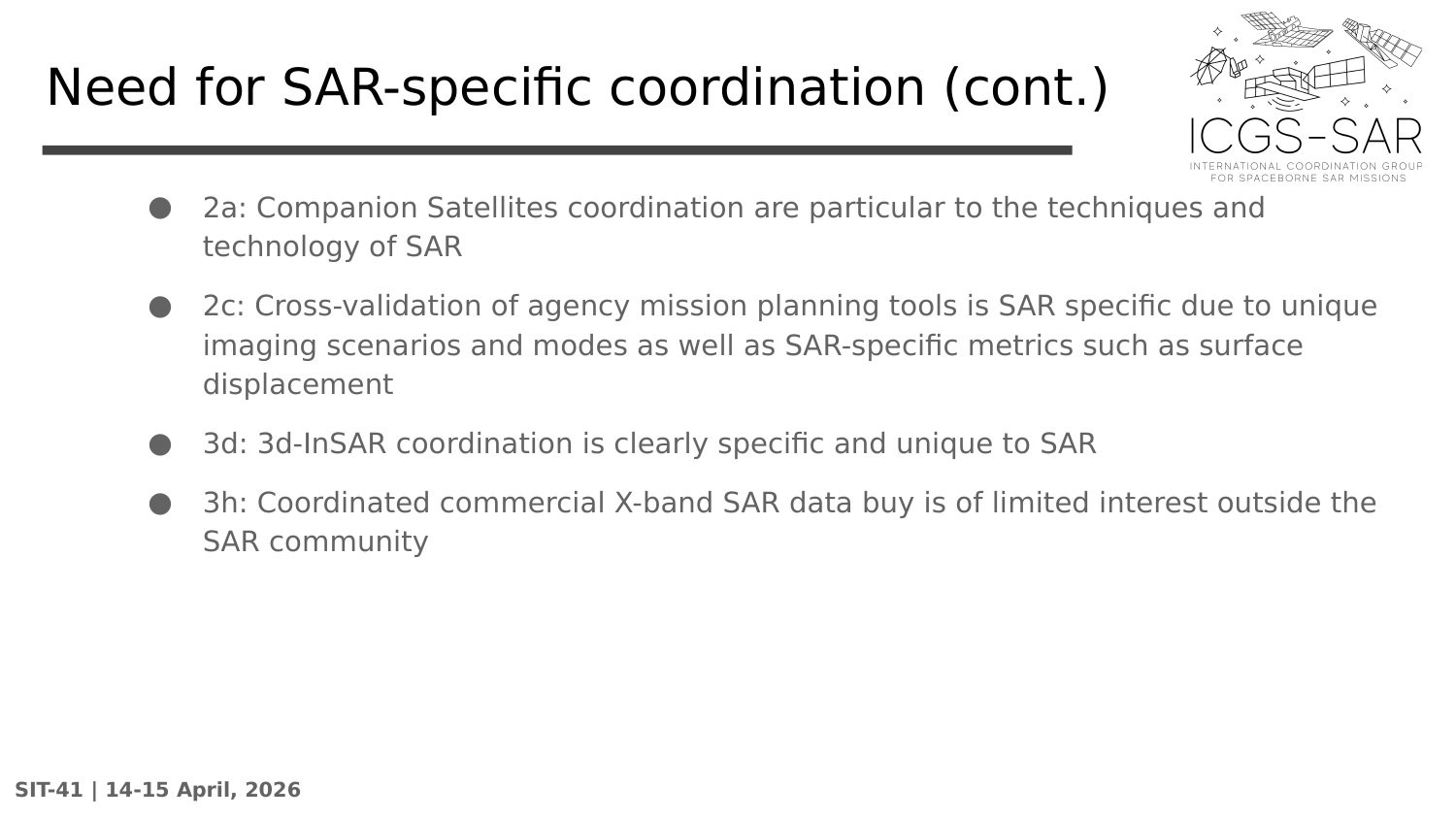

# Need for SAR-specific coordination (cont.)
2a: Companion Satellites coordination are particular to the techniques and technology of SAR
2c: Cross-validation of agency mission planning tools is SAR specific due to unique imaging scenarios and modes as well as SAR-specific metrics such as surface displacement
3d: 3d-InSAR coordination is clearly specific and unique to SAR
3h: Coordinated commercial X-band SAR data buy is of limited interest outside the SAR community